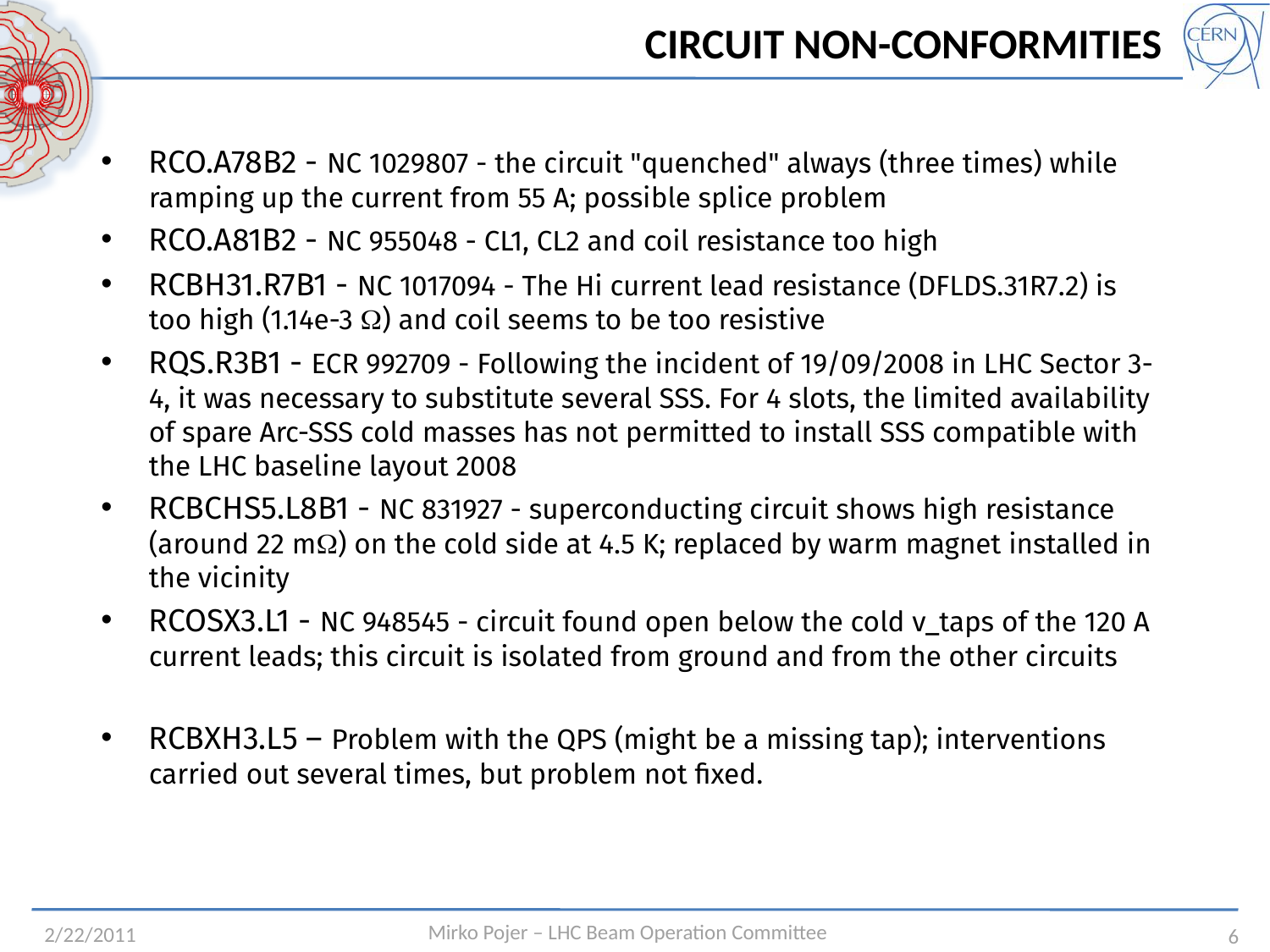

# Circuit non-conformities
RCO.A78B2 - NC 1029807 - the circuit "quenched" always (three times) while ramping up the current from 55 A; possible splice problem
RCO.A81B2 - NC 955048 - CL1, CL2 and coil resistance too high
RCBH31.R7B1 - NC 1017094 - The Hi current lead resistance (DFLDS.31R7.2) is too high (1.14e-3 Ω) and coil seems to be too resistive
RQS.R3B1 - ECR 992709 - Following the incident of 19/09/2008 in LHC Sector 3-4, it was necessary to substitute several SSS. For 4 slots, the limited availability of spare Arc-SSS cold masses has not permitted to install SSS compatible with the LHC baseline layout 2008
RCBCHS5.L8B1 - NC 831927 - superconducting circuit shows high resistance (around 22 mΩ) on the cold side at 4.5 K; replaced by warm magnet installed in the vicinity
RCOSX3.L1 - NC 948545 - circuit found open below the cold v_taps of the 120 A current leads; this circuit is isolated from ground and from the other circuits

RCBXH3.L5 – Problem with the QPS (might be a missing tap); interventions carried out several times, but problem not fixed.